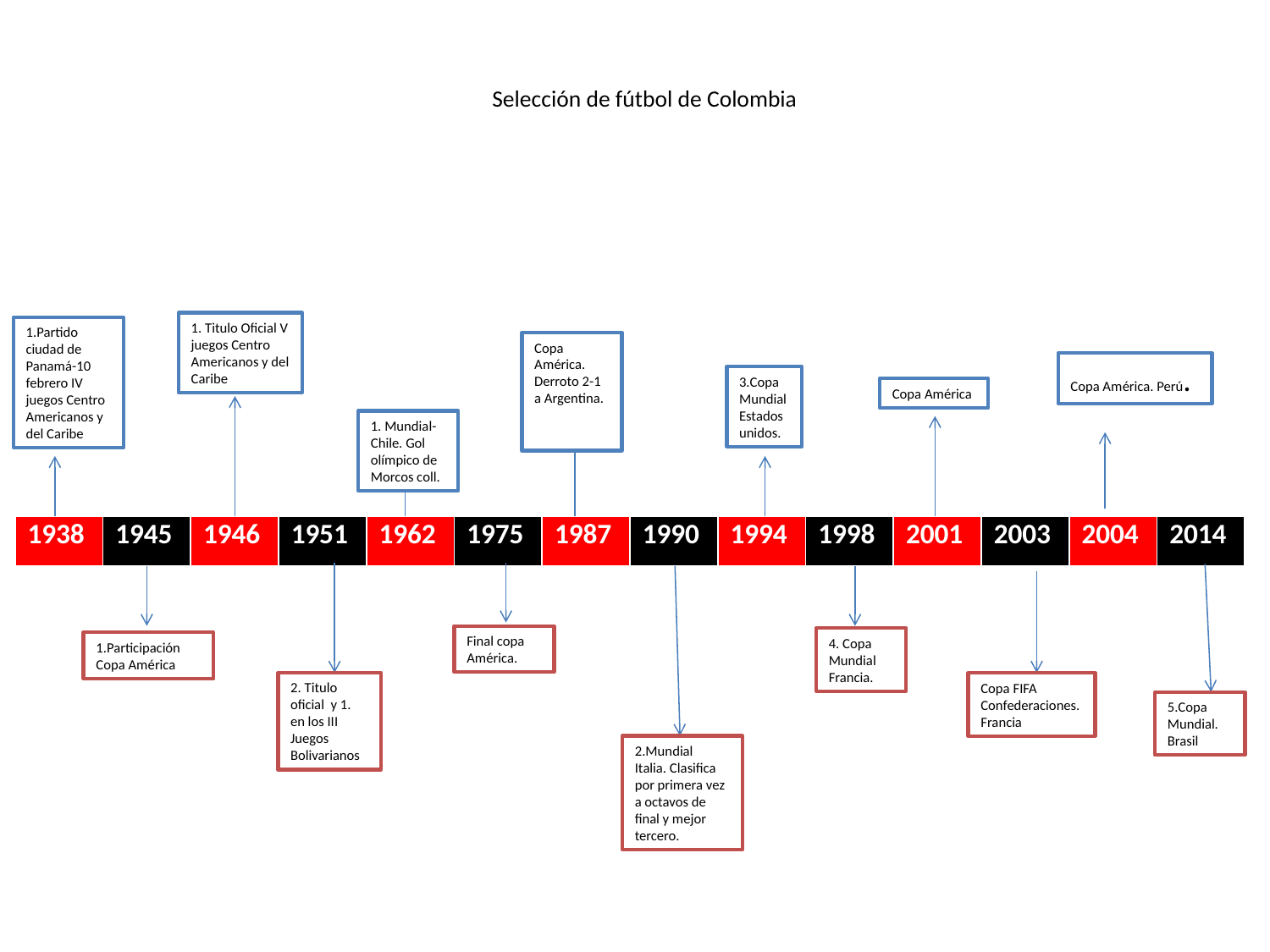

# Selección de fútbol de Colombia
1. Titulo Oficial V juegos Centro Americanos y del Caribe
1.Partido ciudad de Panamá-10 febrero IV juegos Centro Americanos y del Caribe
Copa América. Derroto 2-1 a Argentina.

Copa América. Perú.
3.Copa Mundial Estados unidos.
Copa América
1. Mundial-Chile. Gol olímpico de Morcos coll.
| 1938 | 1945 | 1946 | 1951 | 1962 | 1975 | 1987 | 1990 | 1994 | 1998 | 2001 | 2003 | 2004 | 2014 |
| --- | --- | --- | --- | --- | --- | --- | --- | --- | --- | --- | --- | --- | --- |
Final copa América.
4. Copa Mundial Francia.
1.Participación Copa América
2. Titulo oficial  y 1. en los III Juegos Bolivarianos
Copa FIFA Confederaciones. Francia
5.Copa Mundial. Brasil
2.Mundial  Italia. Clasifica por primera vez  a octavos de final y mejor tercero.